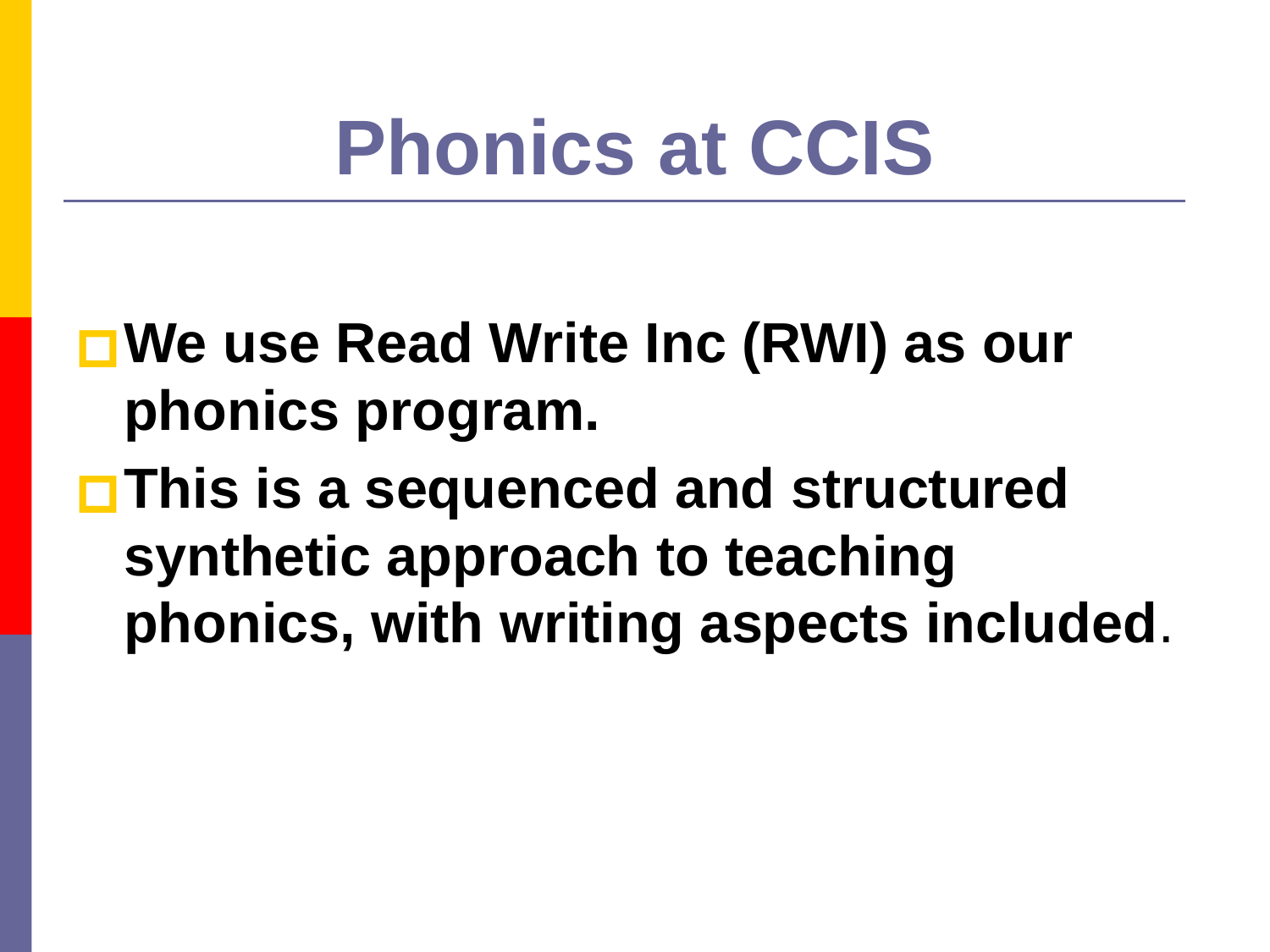

# Phonics at CCIS

We use Read Write Inc (RWI) as our  phonics program.
This is a sequenced and structured synthetic approach to teaching phonics, with writing aspects included.